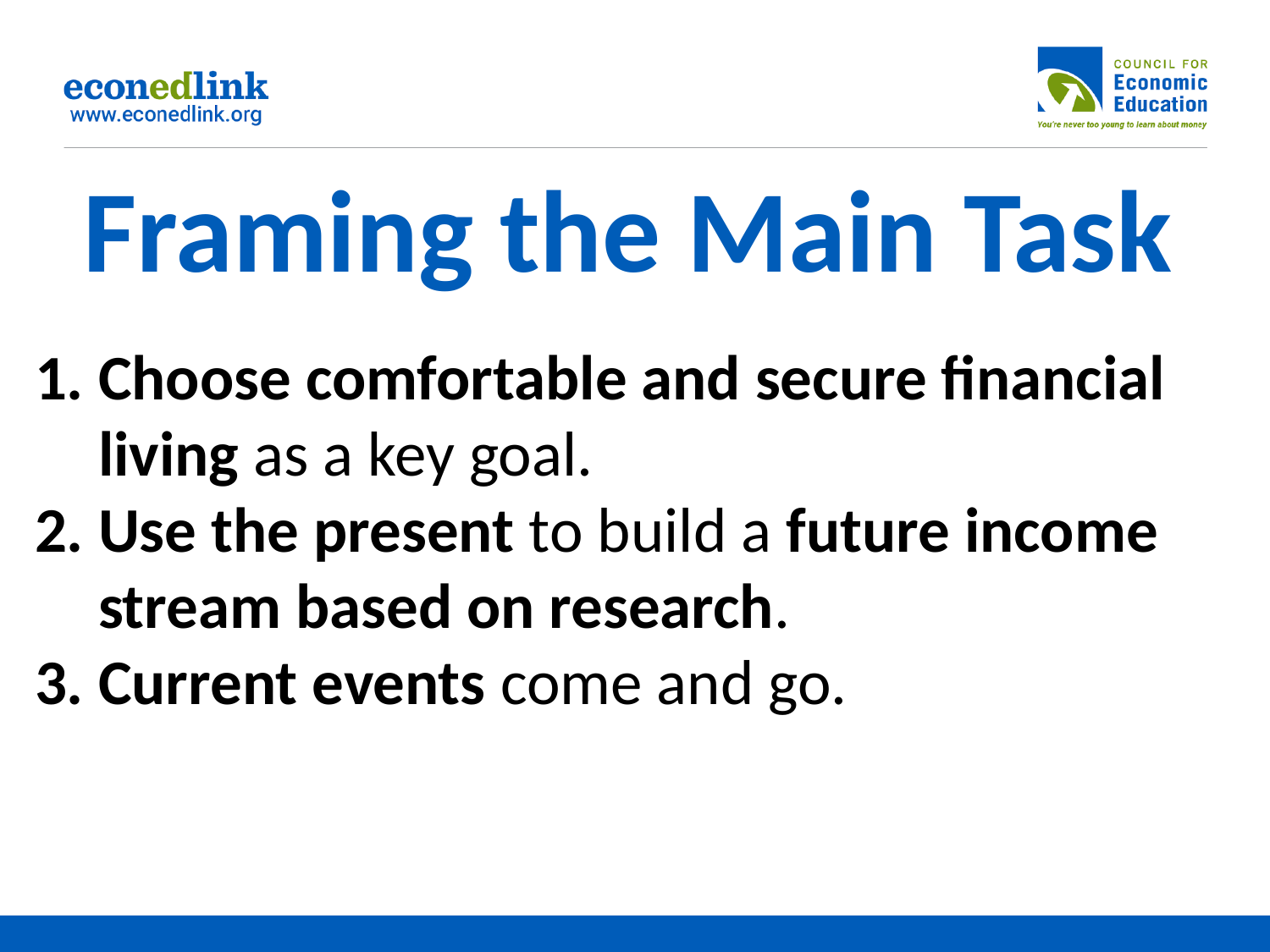

# Framing the Main Task
Choose comfortable and secure financial living as a key goal.
Use the present to build a future income stream based on research.
Current events come and go.